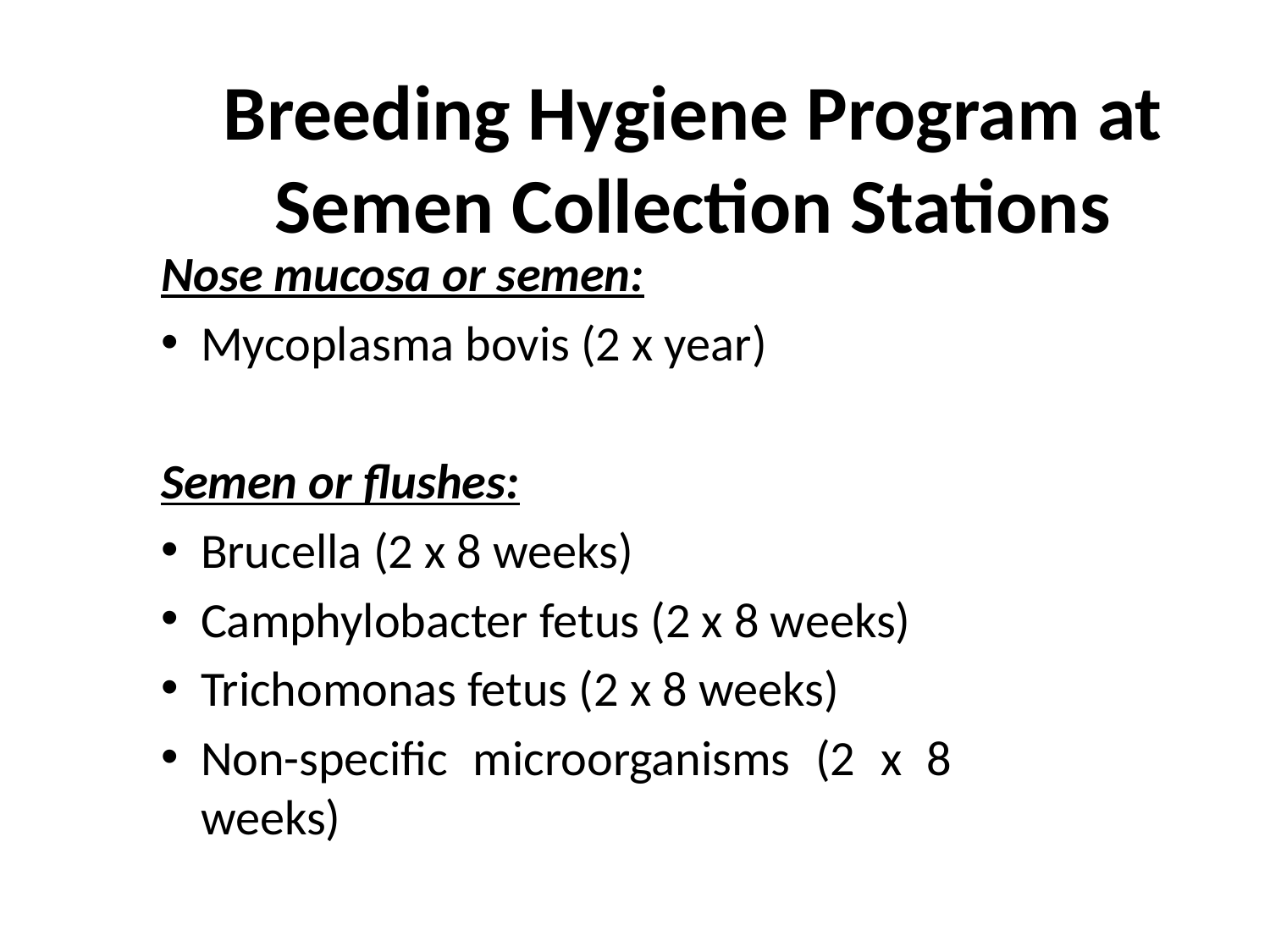

# Breeding Hygiene Program at Semen Collection Stations
Nose mucosa or semen:
Mycoplasma bovis (2 x year)

Semen or flushes:
Brucella (2 x 8 weeks)
Camphylobacter fetus (2 x 8 weeks)
Trichomonas fetus (2 x 8 weeks)
Non-specific microorganisms (2 x 8 weeks)